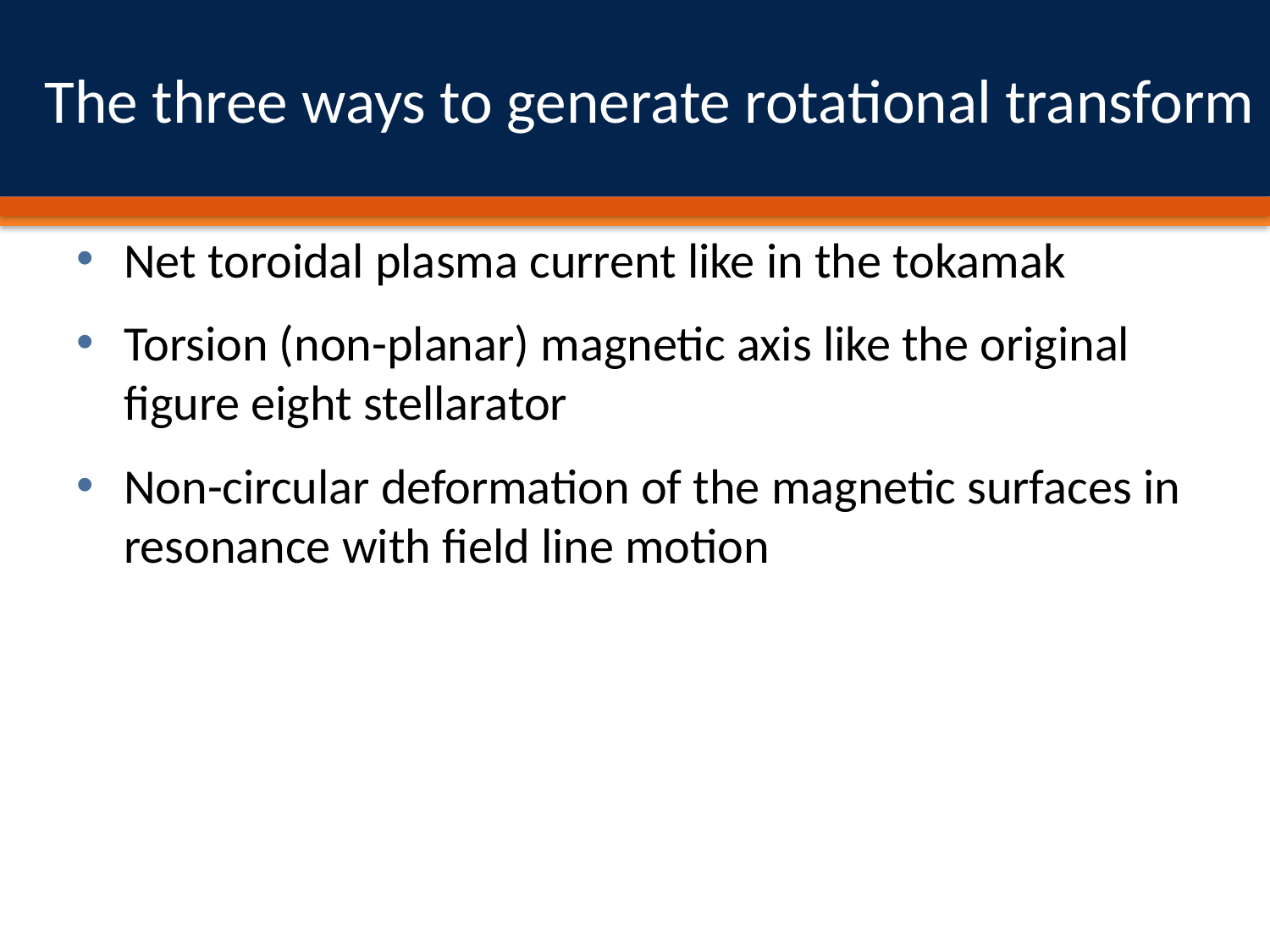

# The three ways to generate rotational transform
Net toroidal plasma current like in the tokamak
Torsion (non-planar) magnetic axis like the original figure eight stellarator
Non-circular deformation of the magnetic surfaces in resonance with field line motion